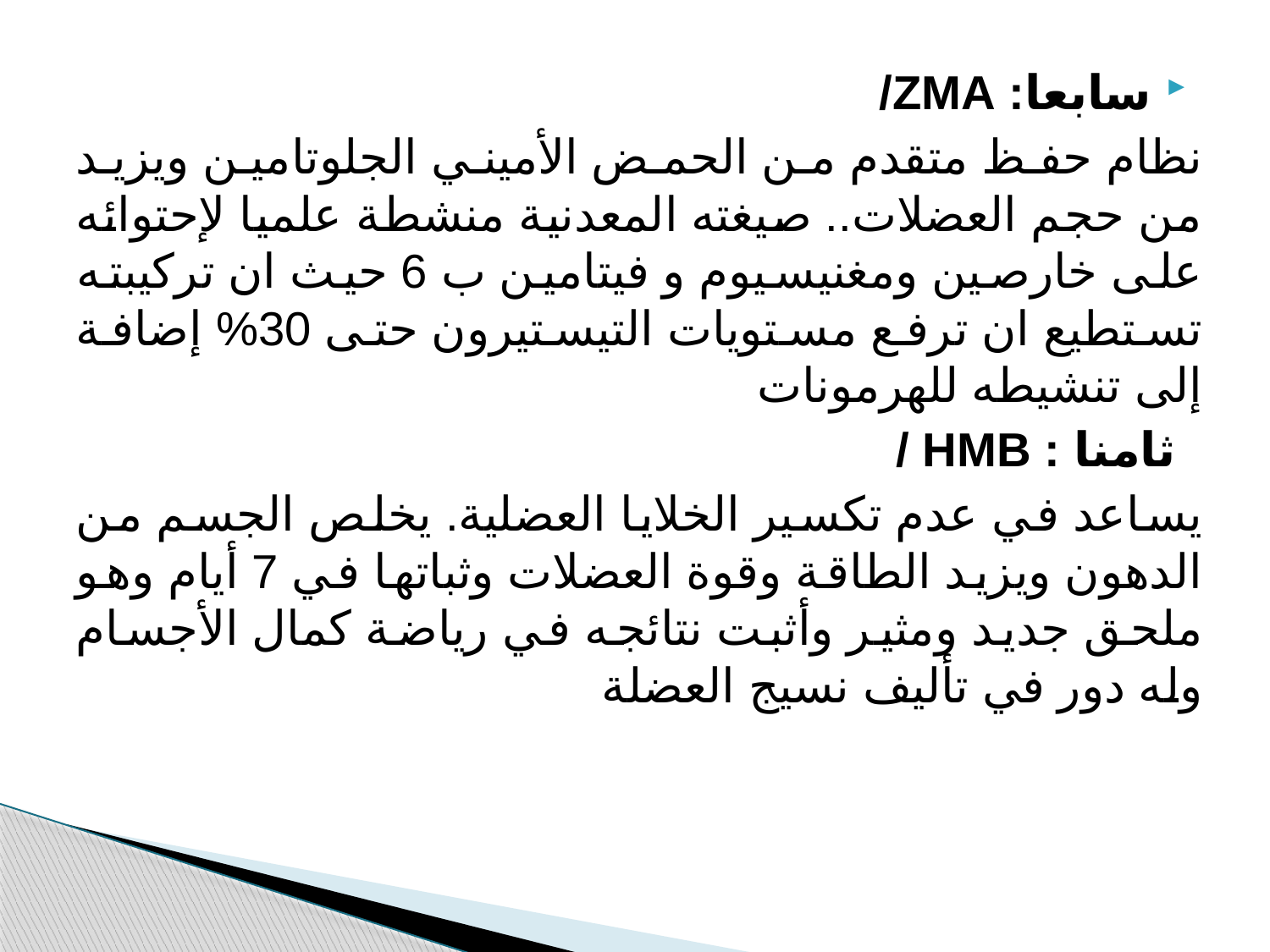

سابعا: ZMA/
نظام حفظ متقدم من الحمض الأميني الجلوتامين ويزيد من حجم العضلات.. صيغته المعدنية منشطة علميا لإحتوائه على خارصين ومغنيسيوم و فيتامين ب 6 حيث ان تركيبته تستطيع ان ترفع مستويات التيستيرون حتى 30% إضافة إلى تنشيطه للهرمونات
  ثامنا : HMB /
يساعد في عدم تكسير الخلايا العضلية. يخلص الجسم من الدهون ويزيد الطاقة وقوة العضلات وثباتها في 7 أيام وهو ملحق جديد ومثير وأثبت نتائجه في رياضة كمال الأجسام وله دور في تأليف نسيج العضلة